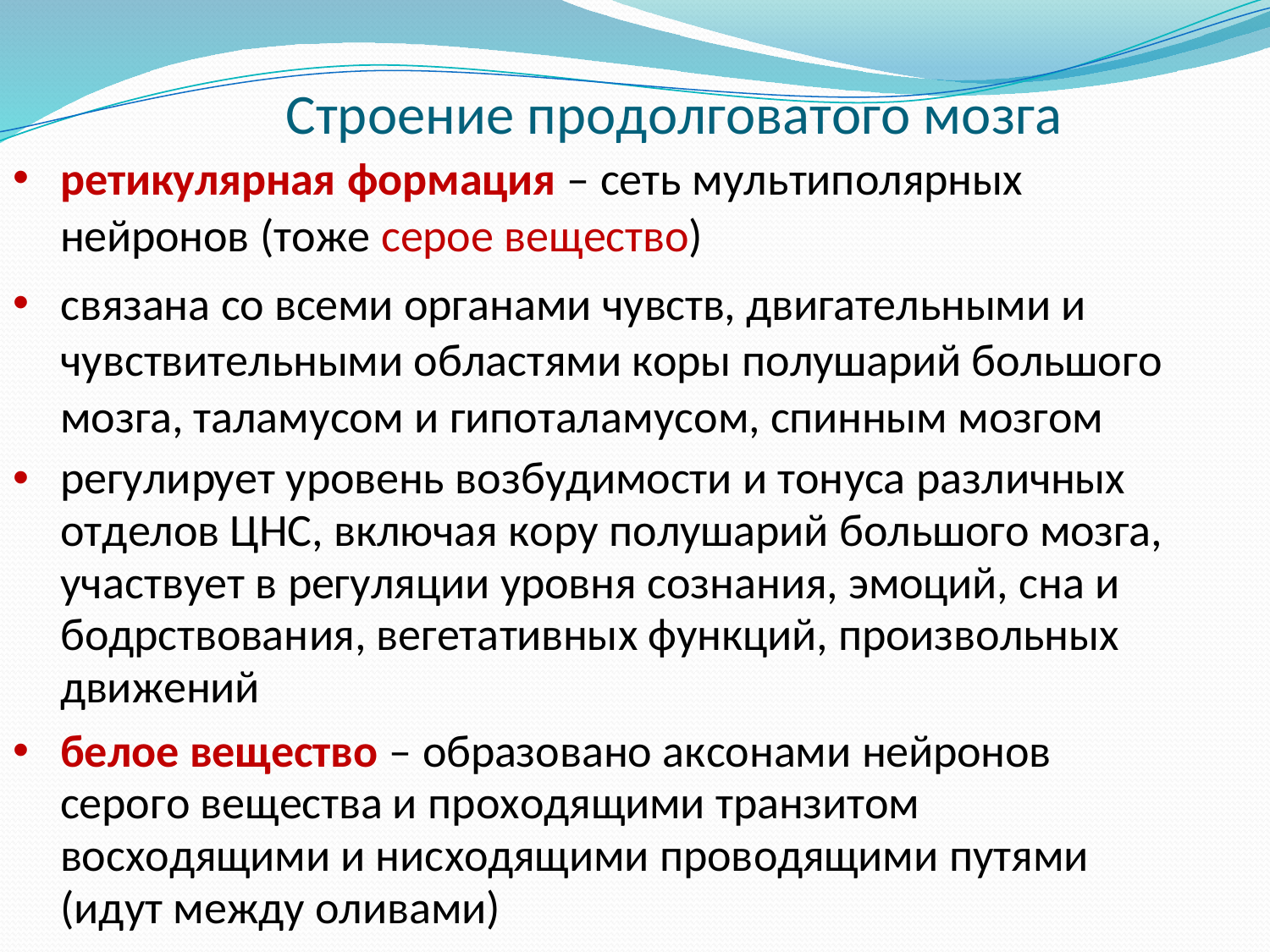

# Строение продолговатого мозга
ретикулярная формация – сеть мультиполярных нейронов (тоже серое вещество)
связана со всеми органами чувств, двигательными и чувствительными областями коры полушарий большого мозга, таламусом и гипоталамусом, спинным мозгом
регулирует уровень возбудимости и тонуса различных отделов ЦНС, включая кору полушарий большого мозга, участвует в регуляции уровня сознания, эмоций, сна и бодрствования, вегетативных функций, произвольных движений
белое вещество – образовано аксонами нейронов серого вещества и проходящими транзитом восходящими и нисходящими проводящими путями (идут между оливами)